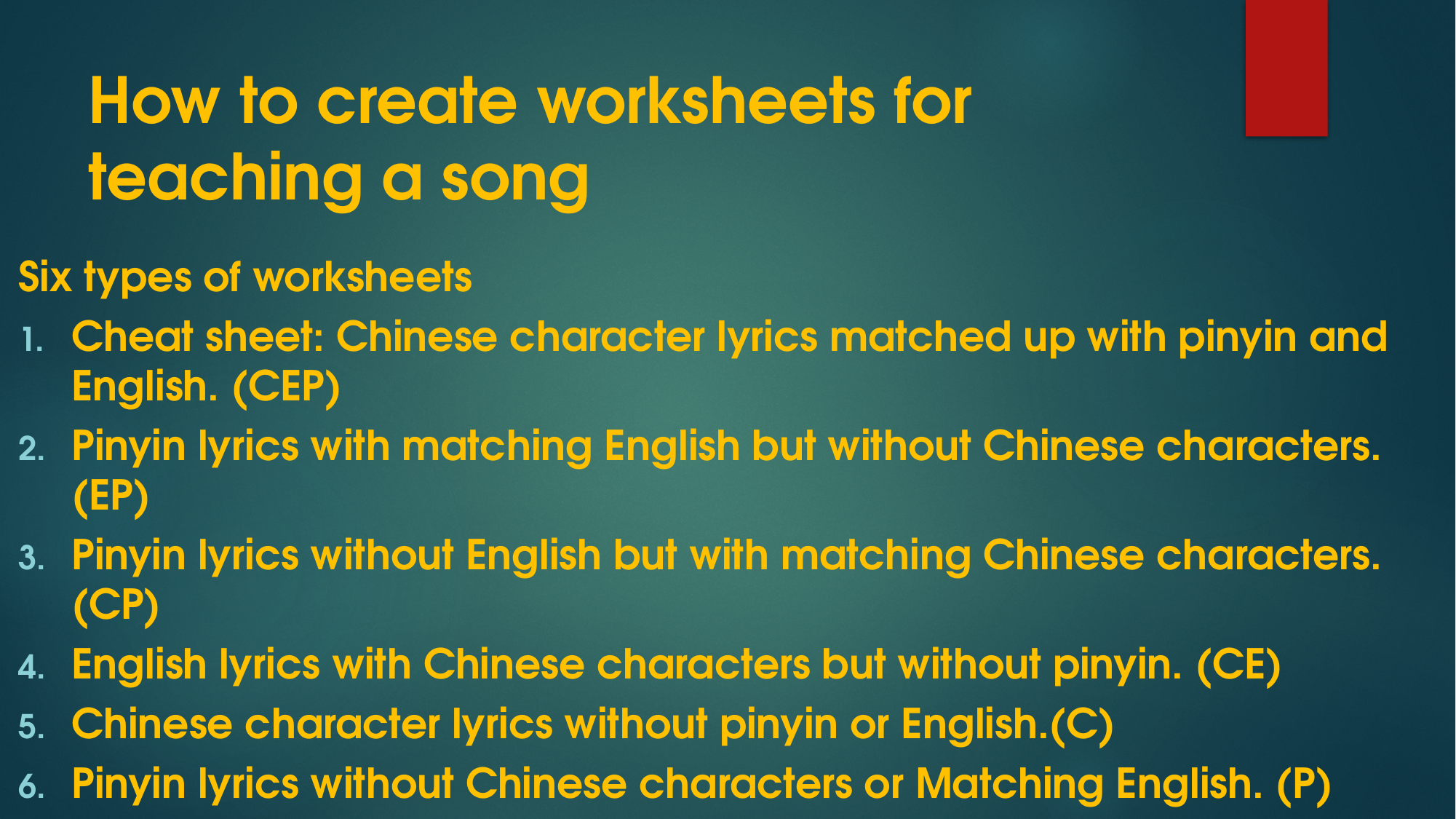

# How to create worksheets for teaching a song
Six types of worksheets
Cheat sheet: Chinese character lyrics matched up with pinyin and English. (CEP)
Pinyin lyrics with matching English but without Chinese characters.(EP)
Pinyin lyrics without English but with matching Chinese characters.(CP)
English lyrics with Chinese characters but without pinyin. (CE)
Chinese character lyrics without pinyin or English.(C)
Pinyin lyrics without Chinese characters or Matching English. (P)